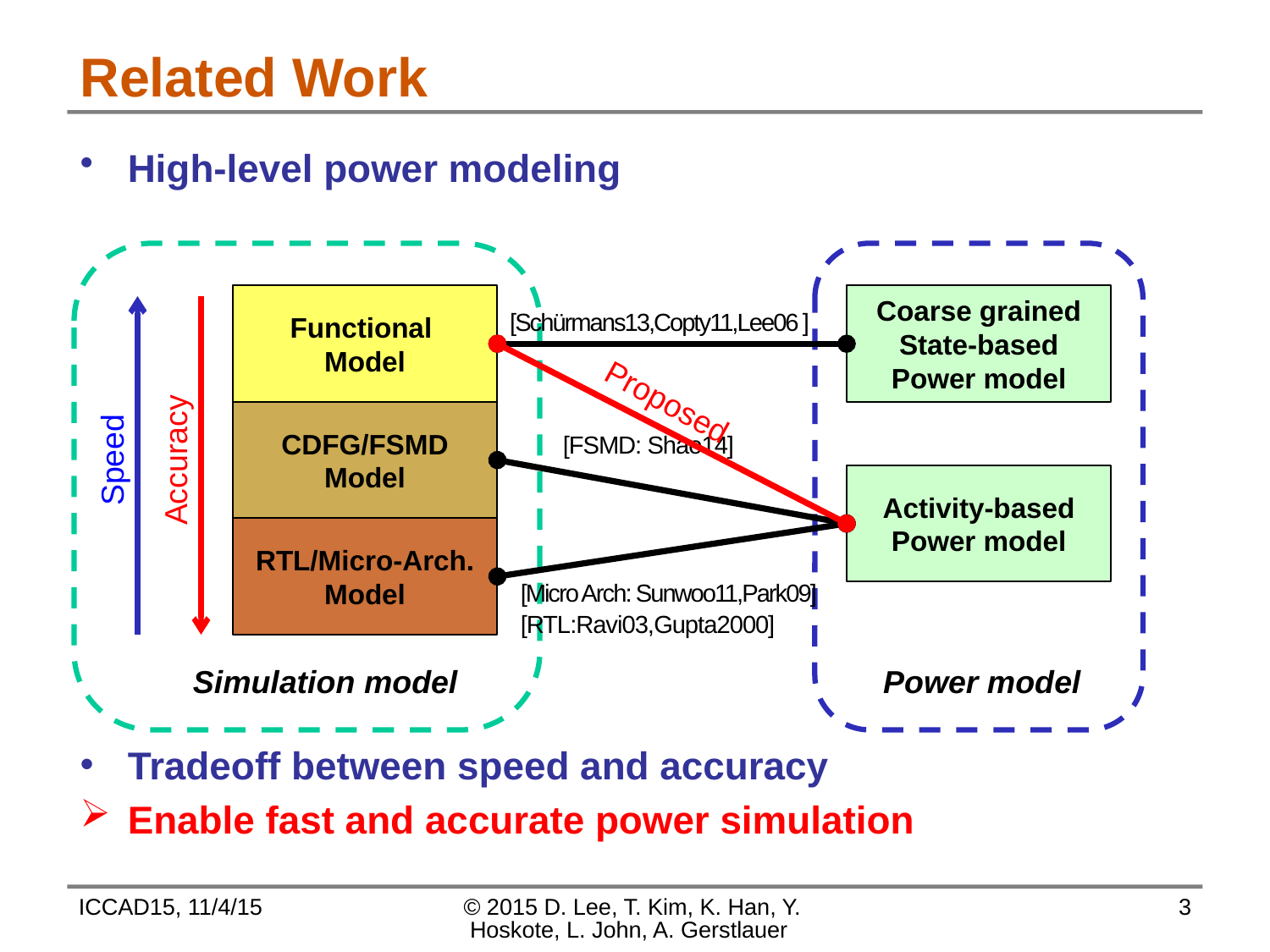

# Related Work
High-level power modeling

Tradeoff between speed and accuracy
Enable fast and accurate power simulation

Functional
Model
Coarse grained State-based
Power model
[Schürmans13,Copty11,Lee06 ]
Proposed
CDFG/FSMD Model
[FSMD: Shao14]
Speed
Accuracy
Activity-based
Power model
RTL/Micro-Arch. Model
[Micro Arch: Sunwoo11,Park09]
[RTL:Ravi03,Gupta2000]
Simulation model
Power model
ICCAD15, 11/4/15
© 2015 D. Lee, T. Kim, K. Han, Y. Hoskote, L. John, A. Gerstlauer
3